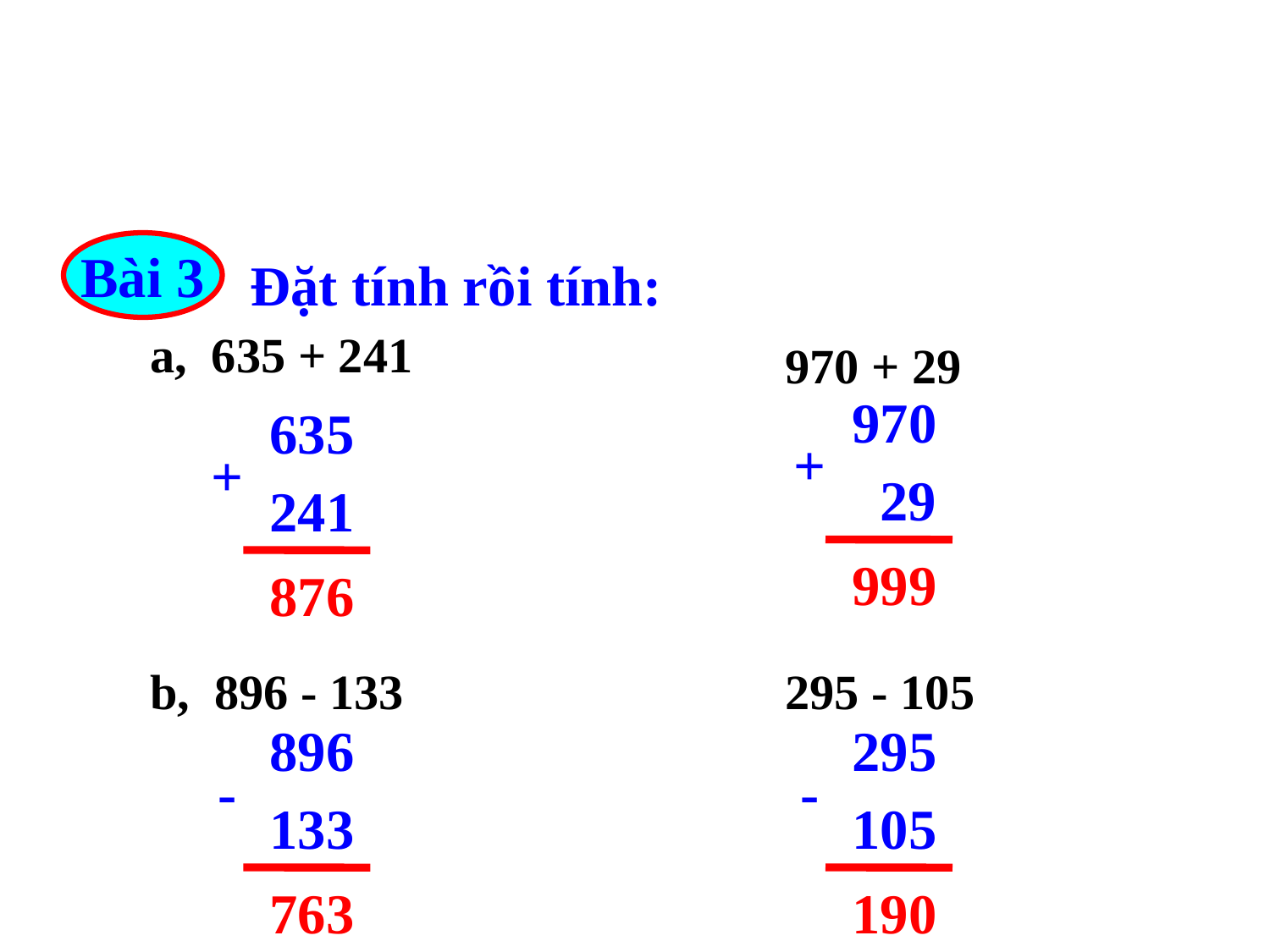

Bài 3
Đặt tính rồi tính:
a,  635 + 241
970 + 29
970
635
+
+
  29
241
999
876
b,  896 - 133
295 - 105
896
295
-
-
133
105
763
190